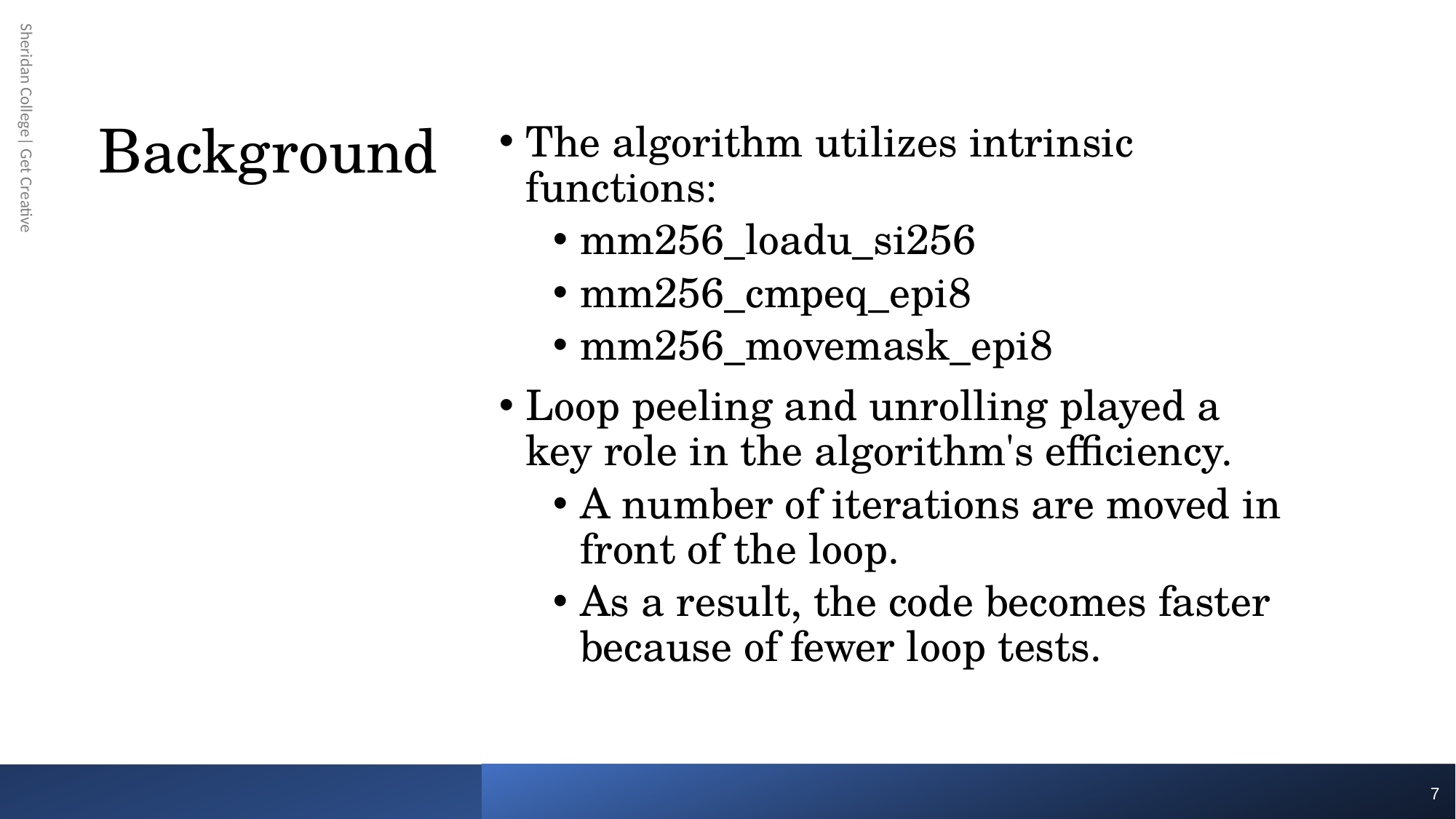

# Background
The algorithm utilizes intrinsic functions:
mm256_loadu_si256
mm256_cmpeq_epi8
mm256_movemask_epi8
Loop peeling and unrolling played a key role in the algorithm's efficiency.
A number of iterations are moved in front of the loop.
As a result, the code becomes faster because of fewer loop tests.
Sheridan College| Get Creative

7